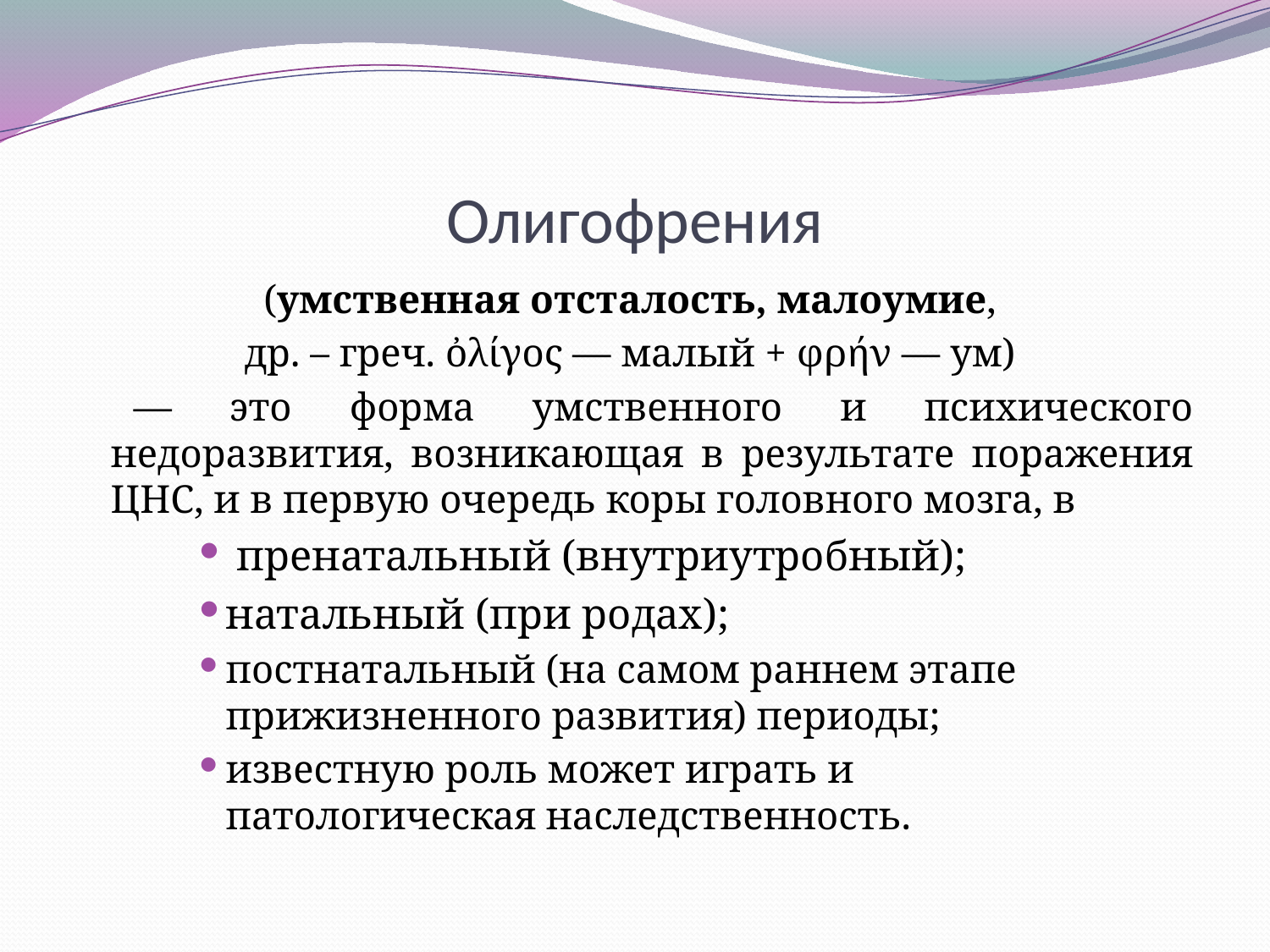

# Олигофрения
(умственная отсталость, малоумие,
др. – греч. ὀλίγος — малый + φρήν — ум)
 — это форма умственного и психического недоразвития, возникающая в результате поражения ЦНС, и в первую очередь коры головного мозга, в
 пренатальный (внутриутробный);
натальный (при родах);
постнатальный (на самом раннем этапе прижизненного развития) периоды;
известную роль может играть и патологическая наследственность.